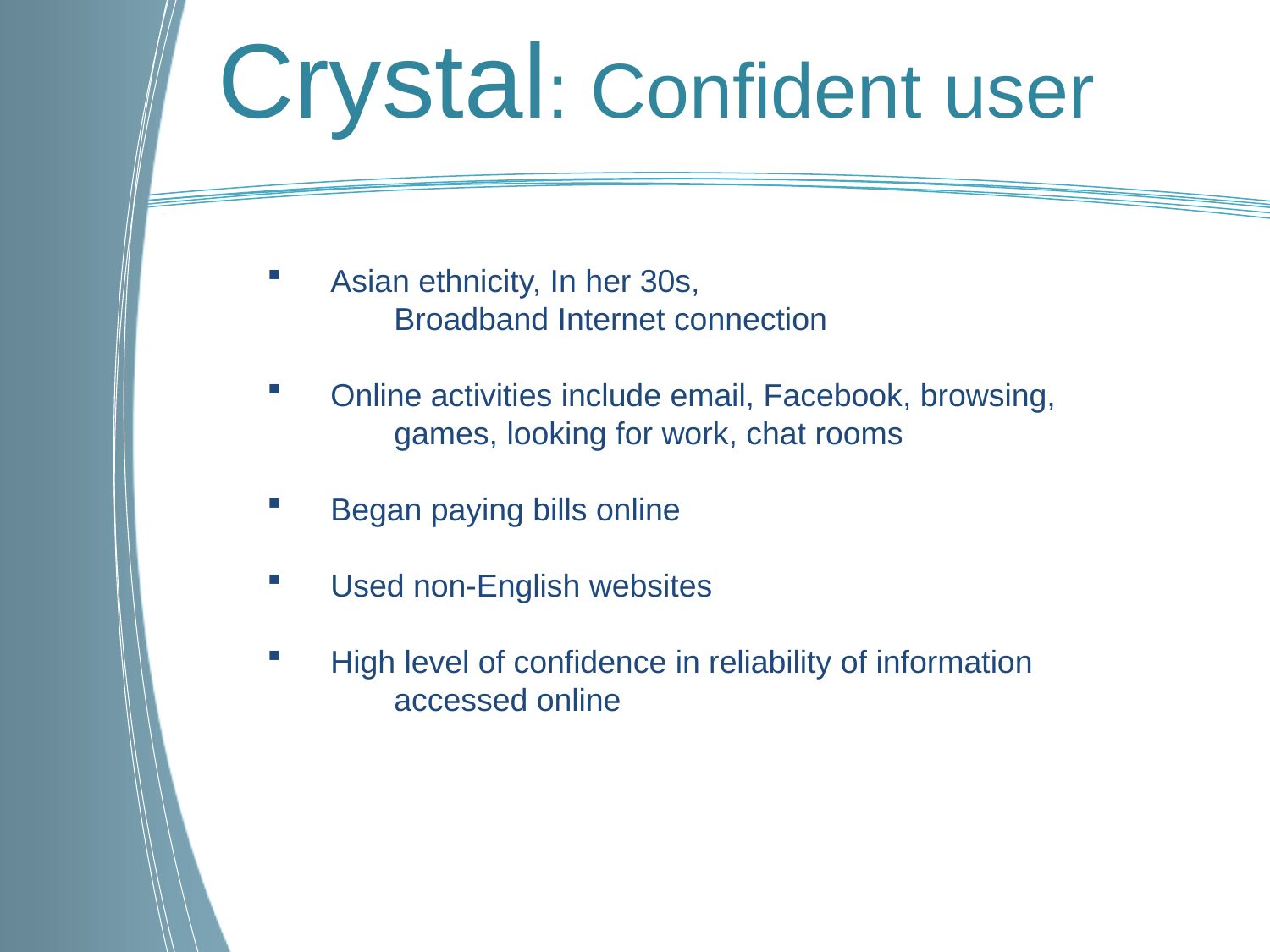

Crystal: Confident user

30s, Asian, tertiary qualification, lives in a main city
Asian ethnicity, In her 30s,
	Broadband Internet connection

Online activities include email, Facebook, browsing,
	games, looking for work, chat rooms

Began paying bills online

Used non-English websites

High level of confidence in reliability of information
	accessed online